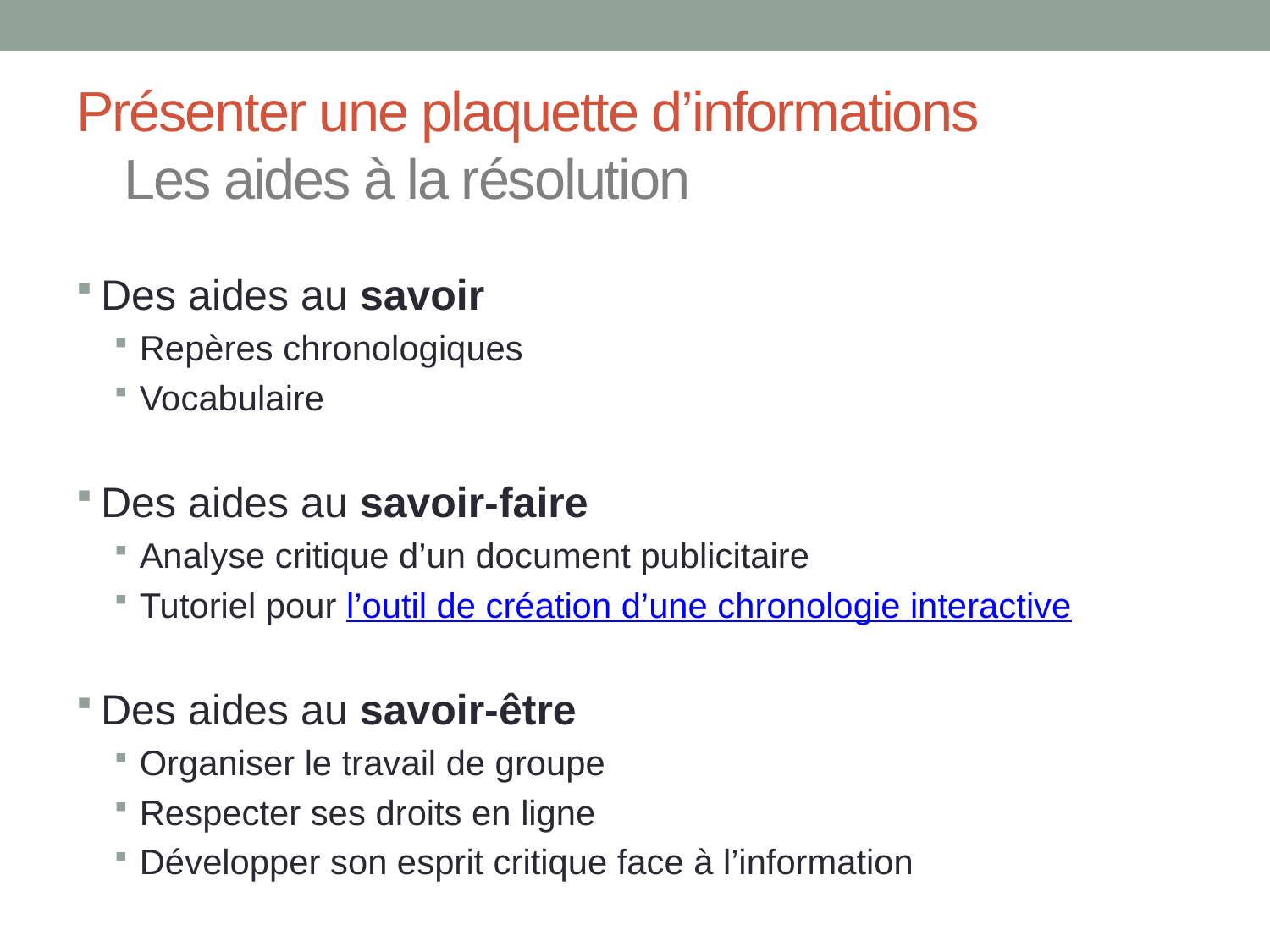

# Présenter une plaquette d’informations Les aides à la résolution
Des aides au savoir
Repères chronologiques
Vocabulaire

Des aides au savoir-faire
Analyse critique d’un document publicitaire
Tutoriel pour l’outil de création d’une chronologie interactive

Des aides au savoir-être
Organiser le travail de groupe
Respecter ses droits en ligne
Développer son esprit critique face à l’information